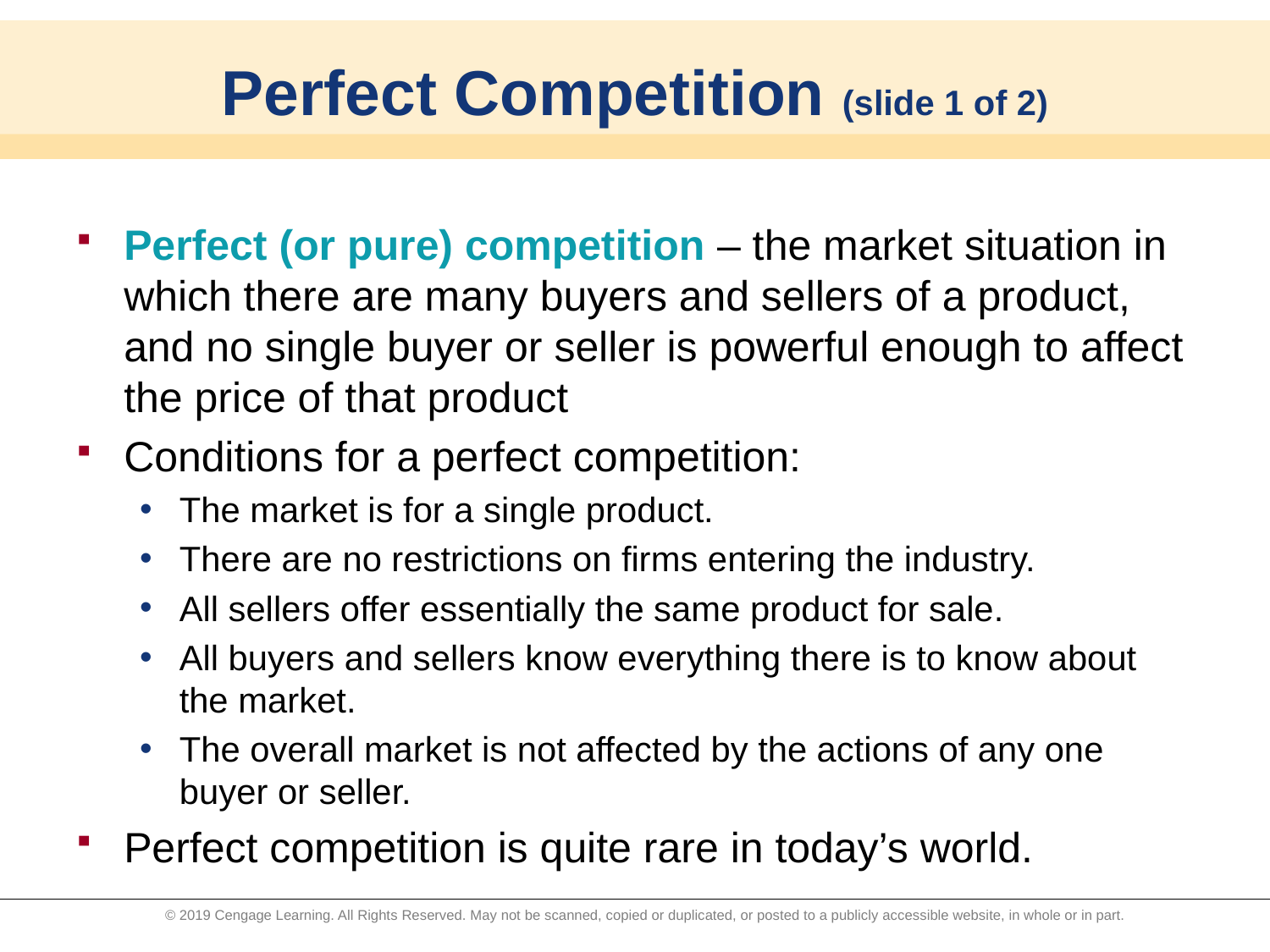

# Perfect Competition (slide 1 of 2)
Perfect (or pure) competition – the market situation in which there are many buyers and sellers of a product, and no single buyer or seller is powerful enough to affect the price of that product
Conditions for a perfect competition:
The market is for a single product.
There are no restrictions on firms entering the industry.
All sellers offer essentially the same product for sale.
All buyers and sellers know everything there is to know about the market.
The overall market is not affected by the actions of any one buyer or seller.
Perfect competition is quite rare in today’s world.